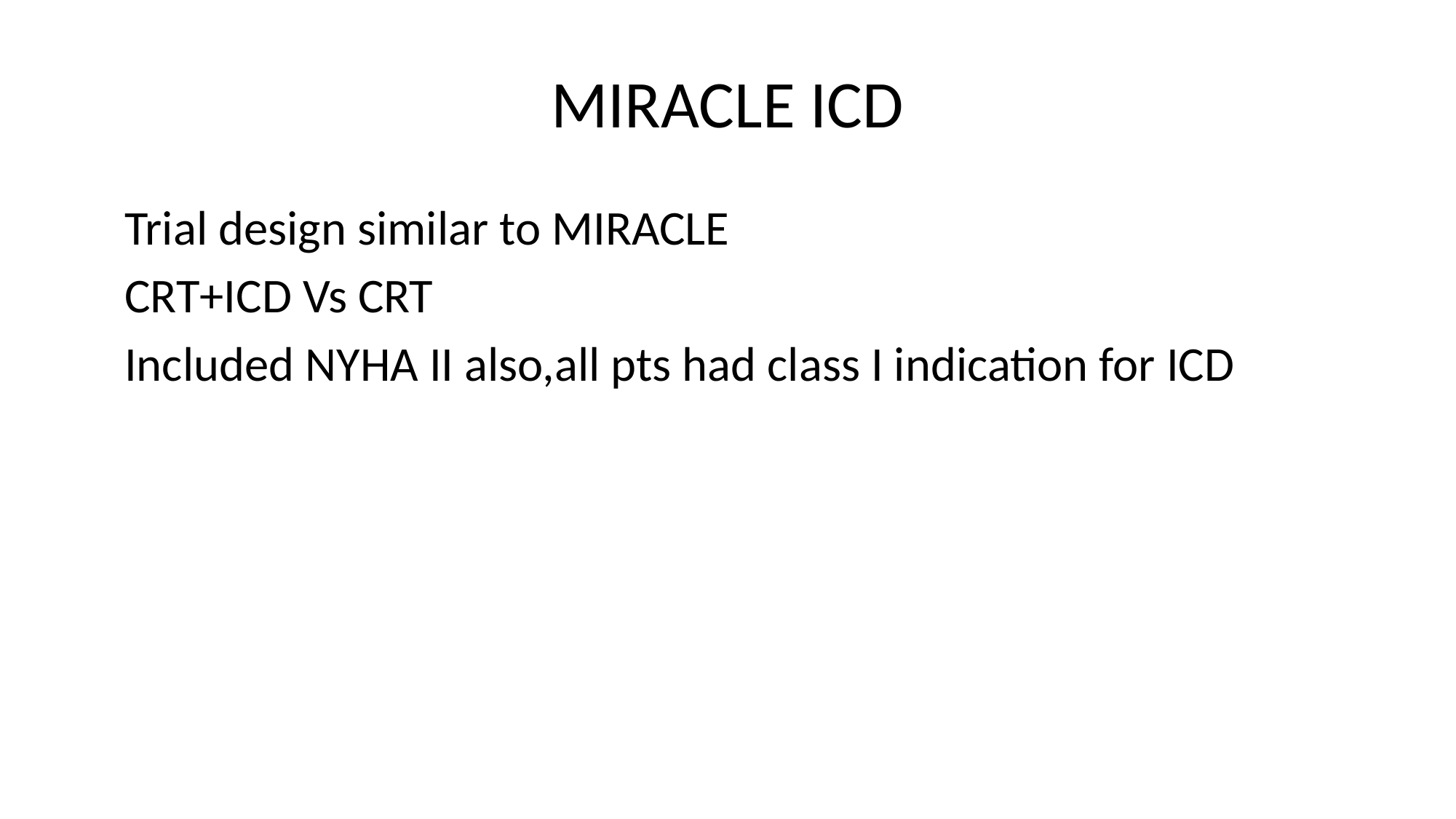

# MIRACLE ICD
Trial design similar to MIRACLE
CRT+ICD Vs CRT
Included NYHA II also,all pts had class I indication for ICD